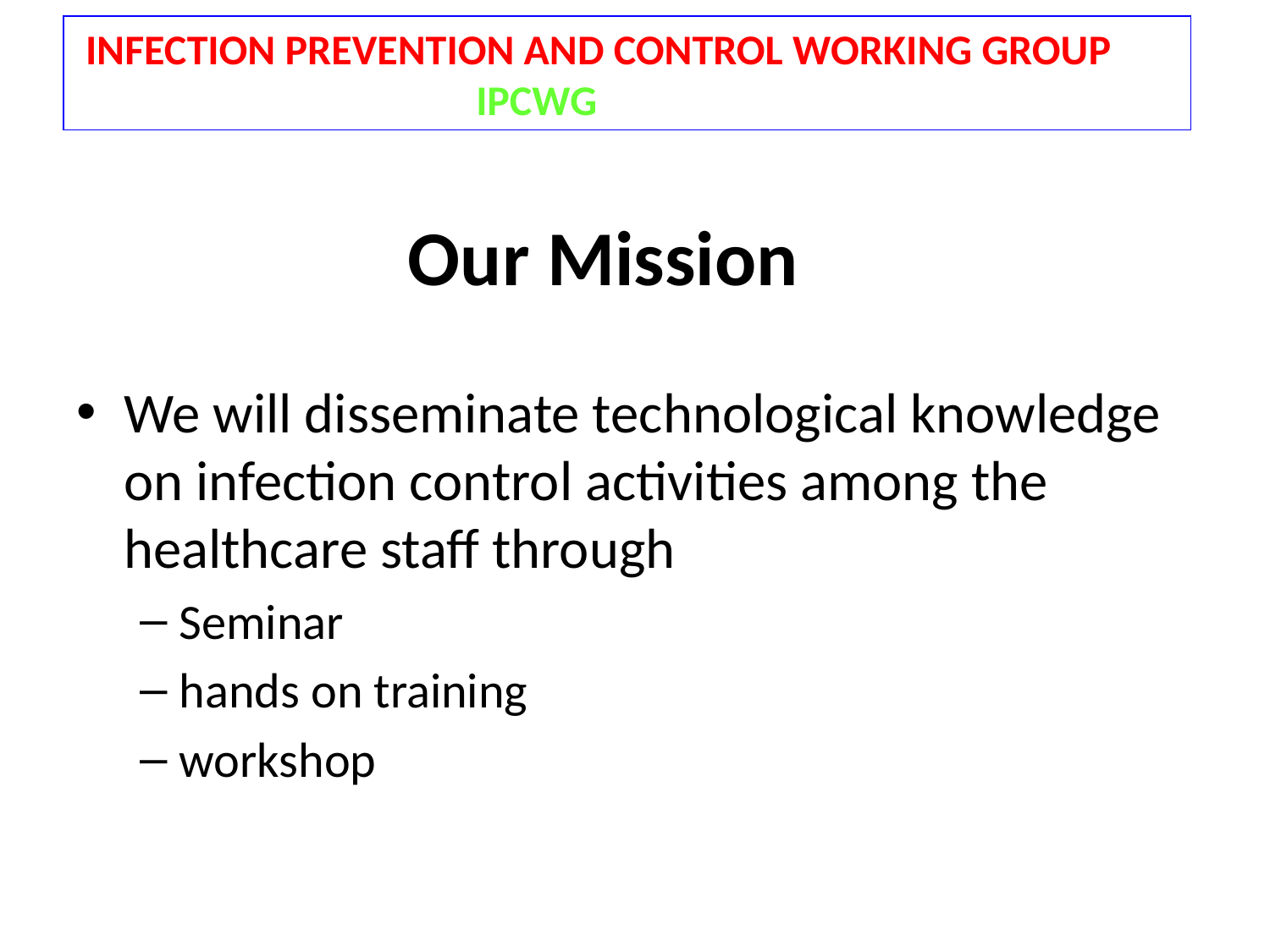

INFECTION PREVENTION AND CONTROL WORKING GROUP
                                          IPCWG
# Our Mission
We will disseminate technological knowledge on infection control activities among the healthcare staff through
Seminar
hands on training
workshop